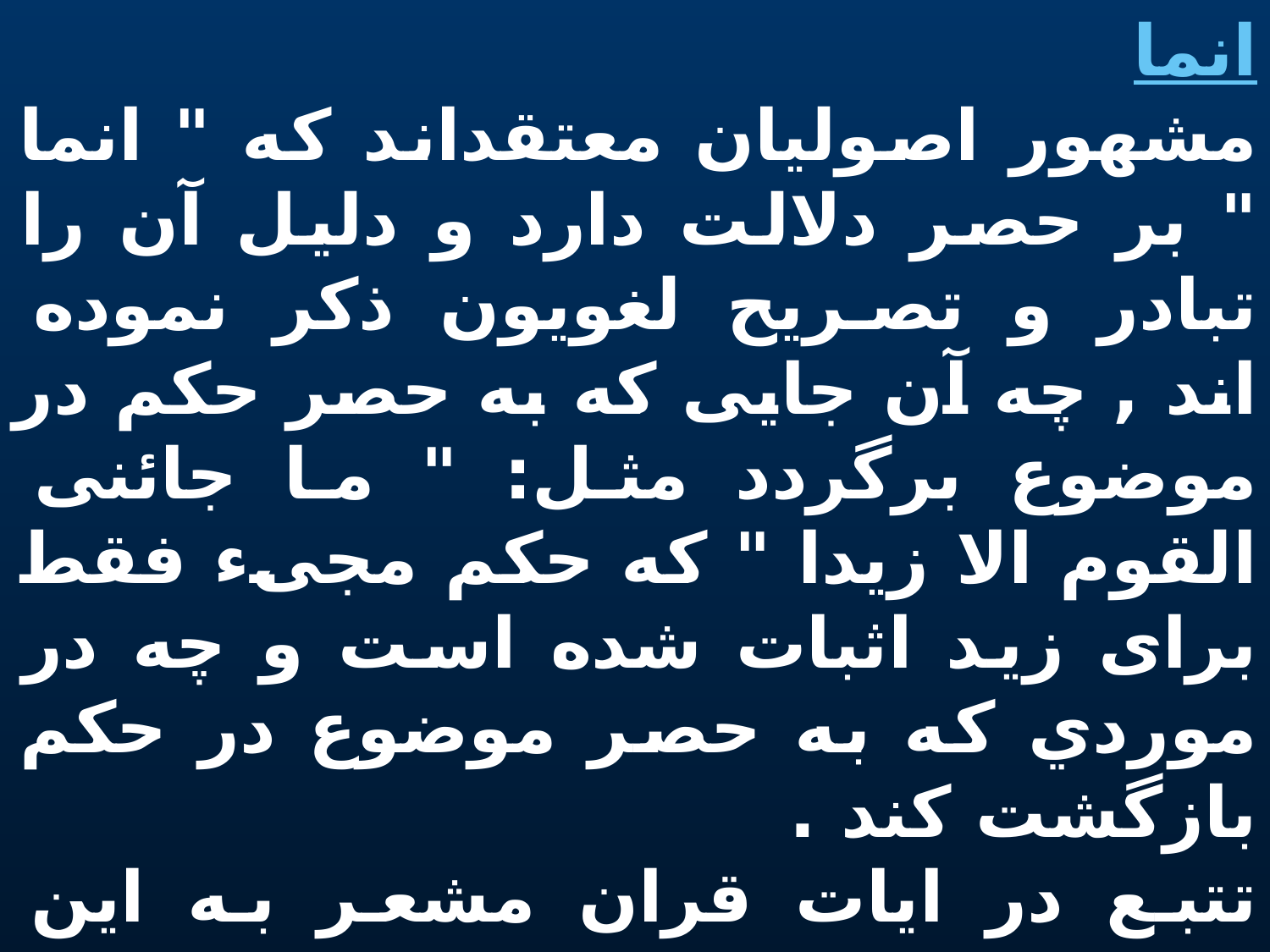

انما
مشهور اصوليان معتقداند که " انما " بر حصر دلالت دارد و دليل آن را تبادر و تصریح لغویون ذکر نموده اند , چه آن جايى که به حصر حکم در موضوع برگردد مثل: " ما جائنى القوم الا زيدا " که حکم مجىء فقط براى زيد اثبات شده است و چه در موردي که به حصر موضوع در حکم بازگشت کند .
تتبع در ایات قران مشعر به این است که (انما) مفید حصر و دارای مفهوم است مثل :
إِنّما وَلِيُّکُمُ اللهُ وَ رَسُولُهُ وَ الّذينَ آمَنُوا ... إنّما حَرَّمَ عَلَيْکُمُ المَيْتةَ وَ الدَّمَ .......... إنّما أنْتَ مُنْذِرٌ